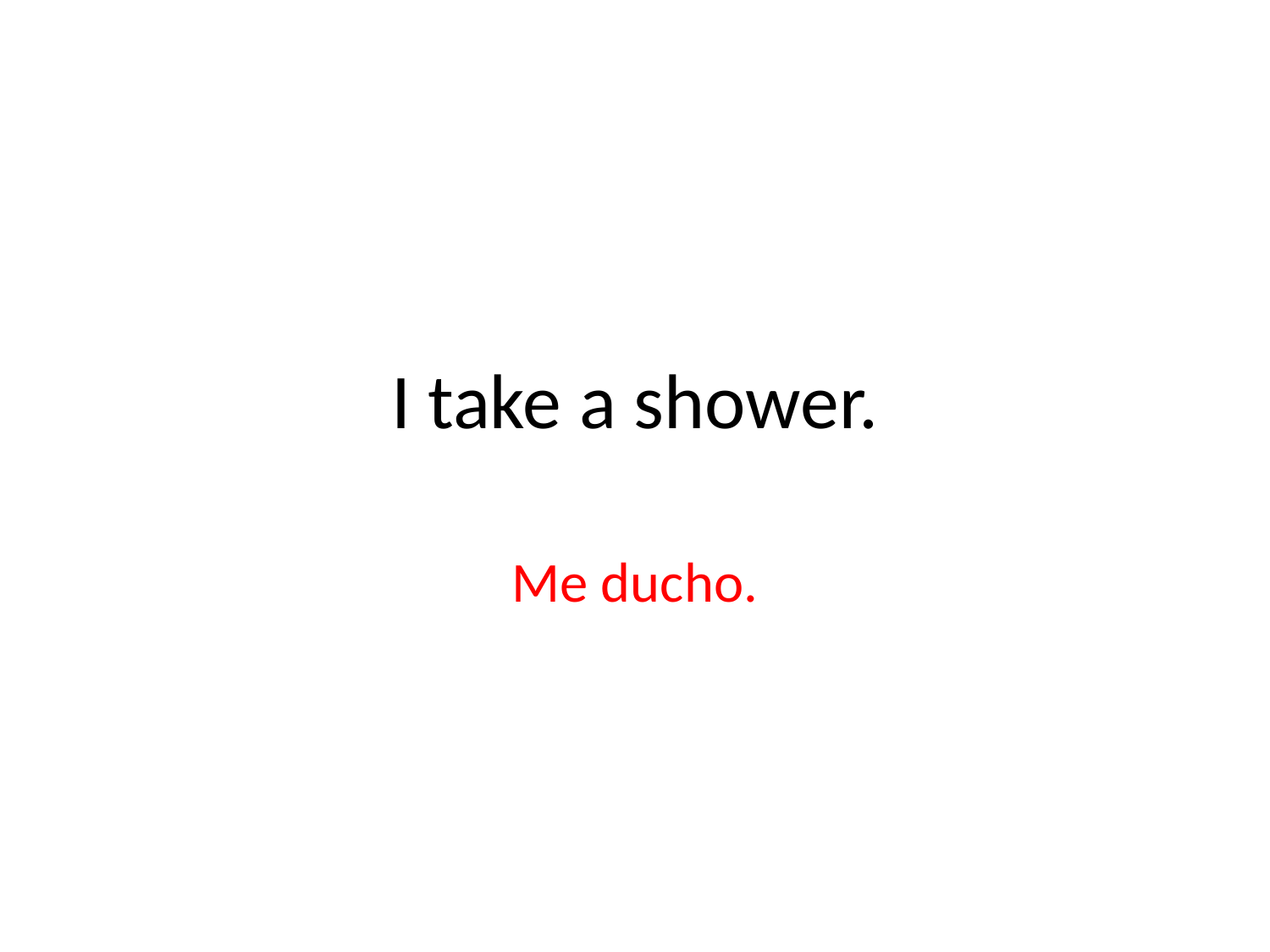

# I take a shower.
Me ducho.